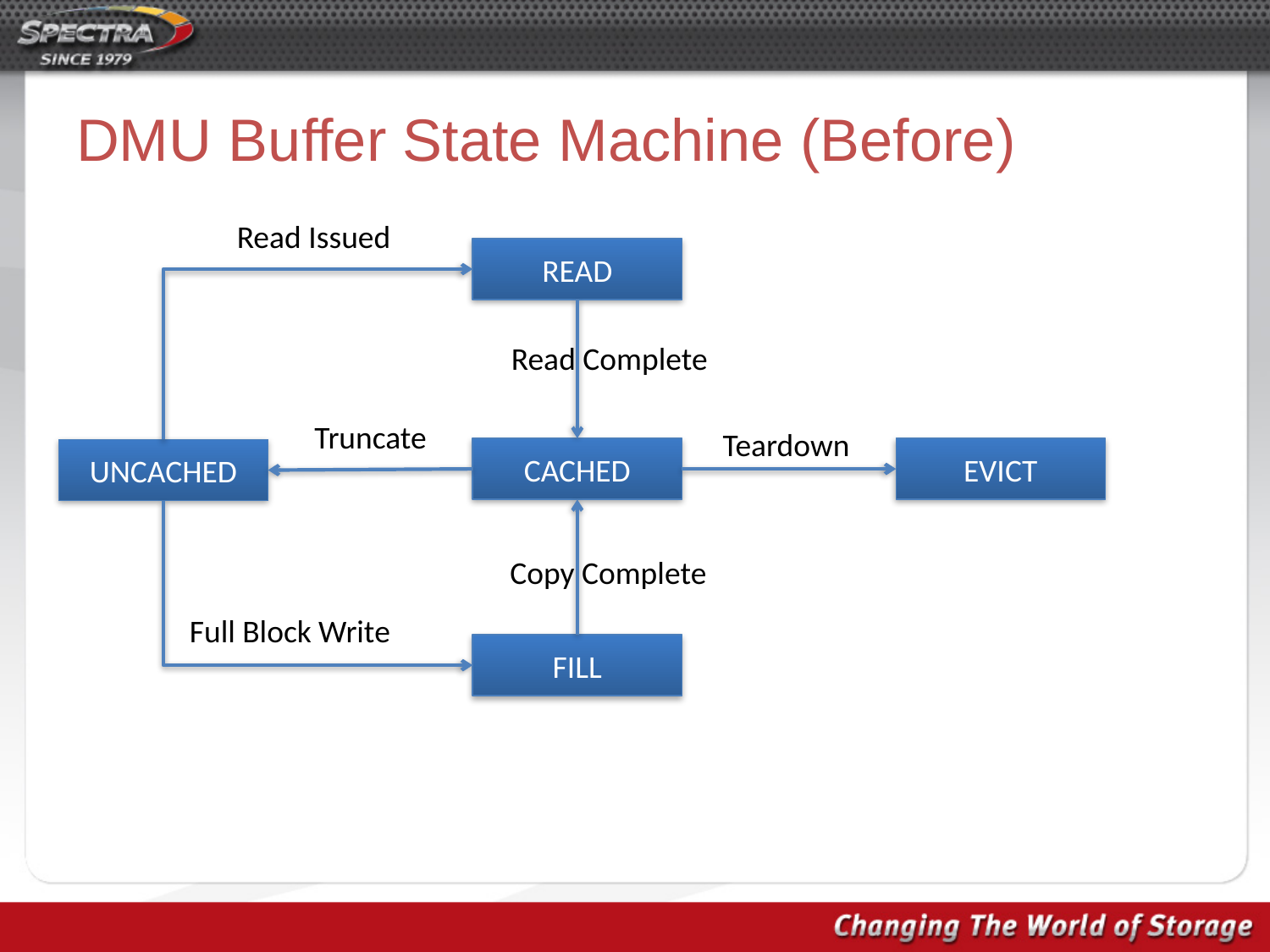

# DMU Buffer State Machine (Before)
Read Issued
READ
Read Complete
Truncate
Teardown
EVICT
CACHED
UNCACHED
Copy Complete
Full Block Write
FILL